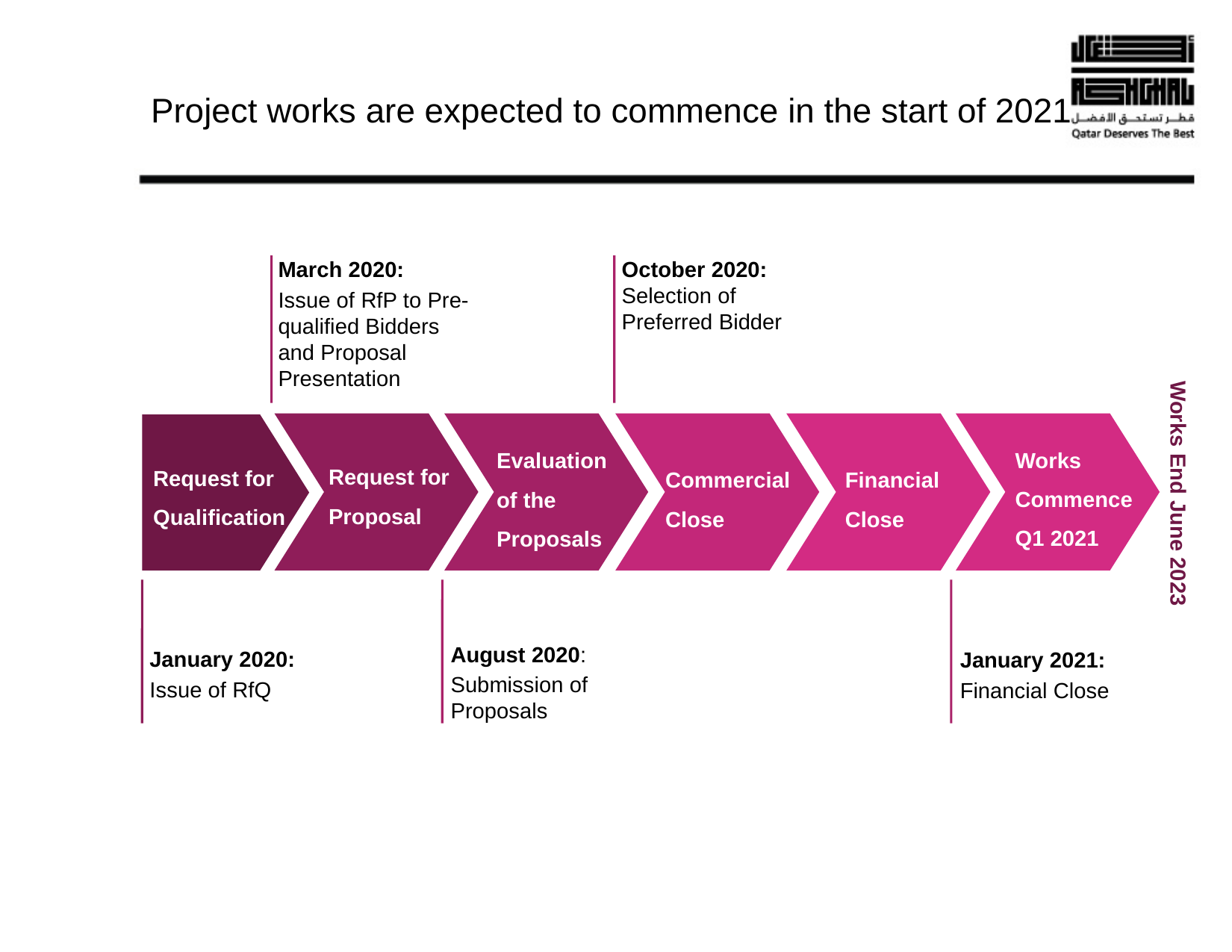

# Project works are expected to commence in the start of 2021

March 2020:
Issue of RfP to Pre-qualified Bidders and Proposal Presentation
October 2020: Selection of Preferred Bidder

Works Commence Q1 2021
Evaluation of the Proposals
Request for Proposal
Request for Qualification
Commercial Close
Financial Close
Works End June 2023

January 2020:
Issue of RfQ
January 2021:
Financial Close
August 2020:
Submission of Proposals